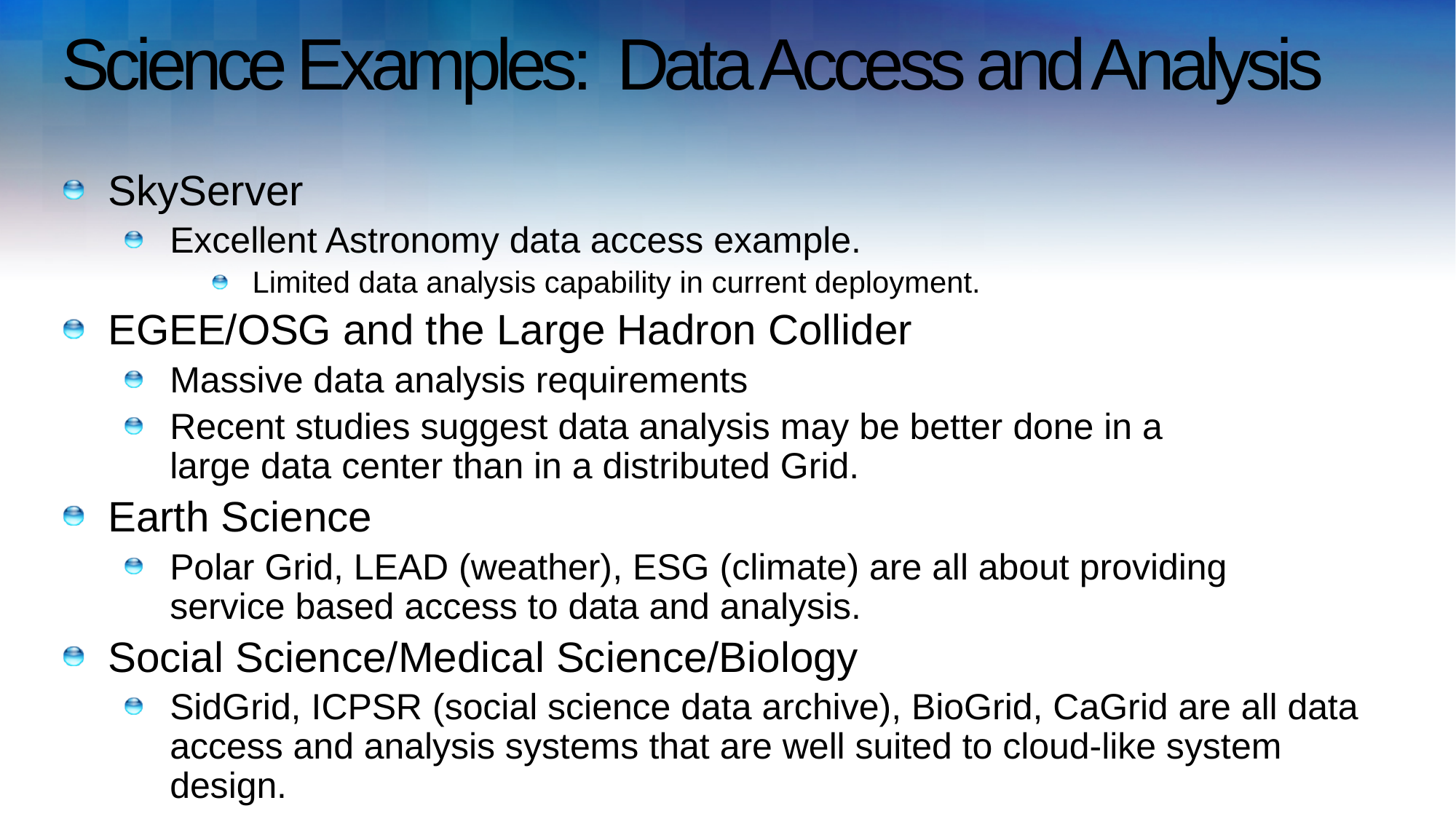

# Science Examples:  Data Access and Analysis
SkyServer
Excellent Astronomy data access example.
Limited data analysis capability in current deployment.
EGEE/OSG and the Large Hadron Collider
Massive data analysis requirements
Recent studies suggest data analysis may be better done in a
large data center than in a distributed Grid.
Earth Science
Polar Grid, LEAD (weather), ESG (climate) are all about providing
service based access to data and analysis.
Social Science/Medical Science/Biology
SidGrid, ICPSR (social science data archive), BioGrid, CaGrid are all data access and analysis systems that are well suited to cloud-like system design.